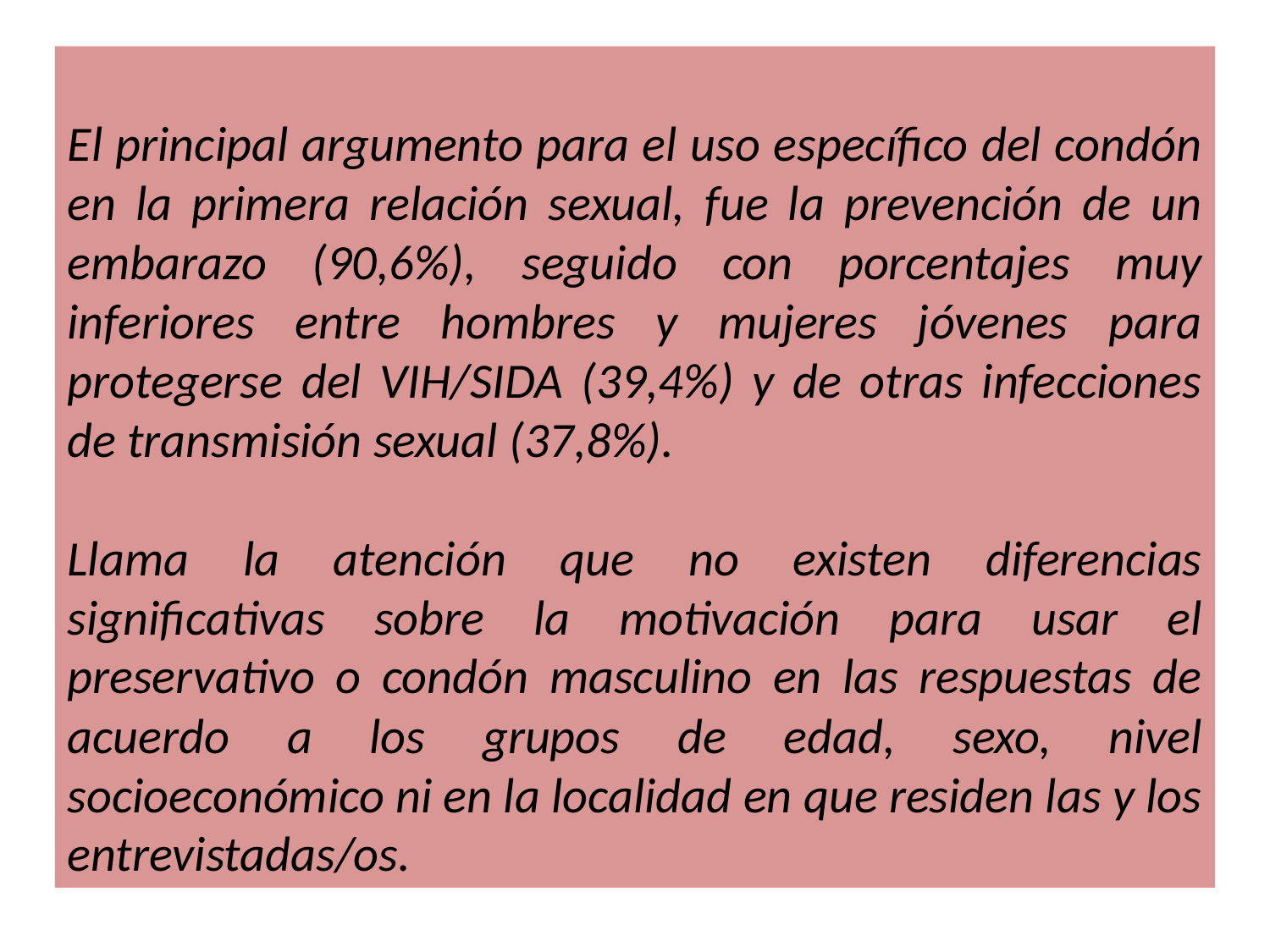

El principal argumento para el uso específico del condón en la primera relación sexual, fue la prevención de un embarazo (90,6%), seguido con porcentajes muy inferiores entre hombres y mujeres jóvenes para protegerse del VIH/SIDA (39,4%) y de otras infecciones de transmisión sexual (37,8%).

Llama la atención que no existen diferencias significativas sobre la motivación para usar el preservativo o condón masculino en las respuestas de acuerdo a los grupos de edad, sexo, nivel socioeconómico ni en la localidad en que residen las y los entrevistadas/os.